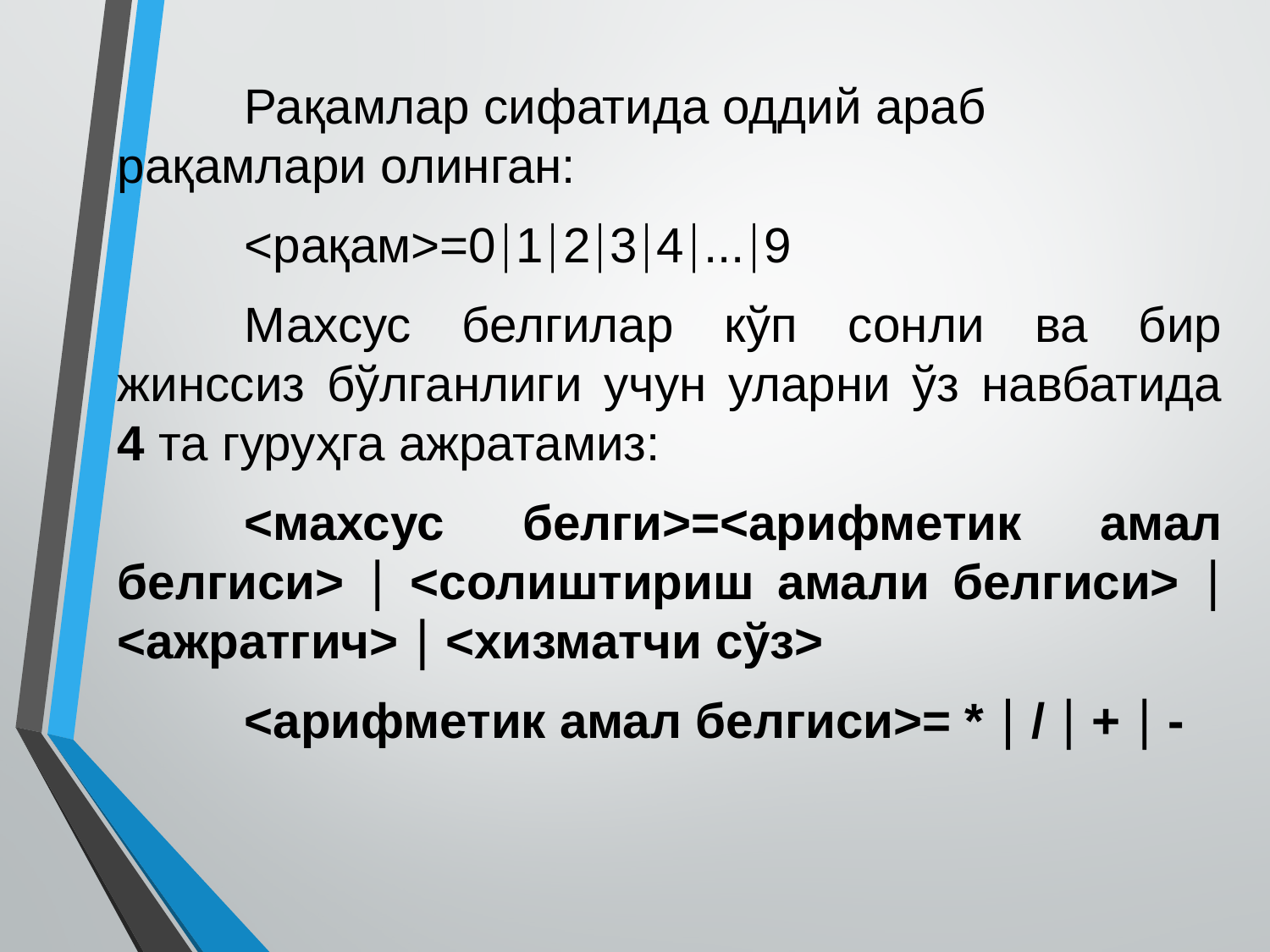

Рақамлар сифатида оддий араб рақамлари олинган:
	<рақам>=0|1|2|3|4|...|9
	Махсус белгилар кўп сонли ва бир жинссиз бўлганлиги учун уларни ўз навбатида 4 та гуруҳга ажратамиз:
	<махсус белги>=<арифметик амал белгиси> | <солиштириш амали белгиси> | <ажратгич> | <хизматчи сўз>
	<арифметик амал белгиси>= * | / | + | -